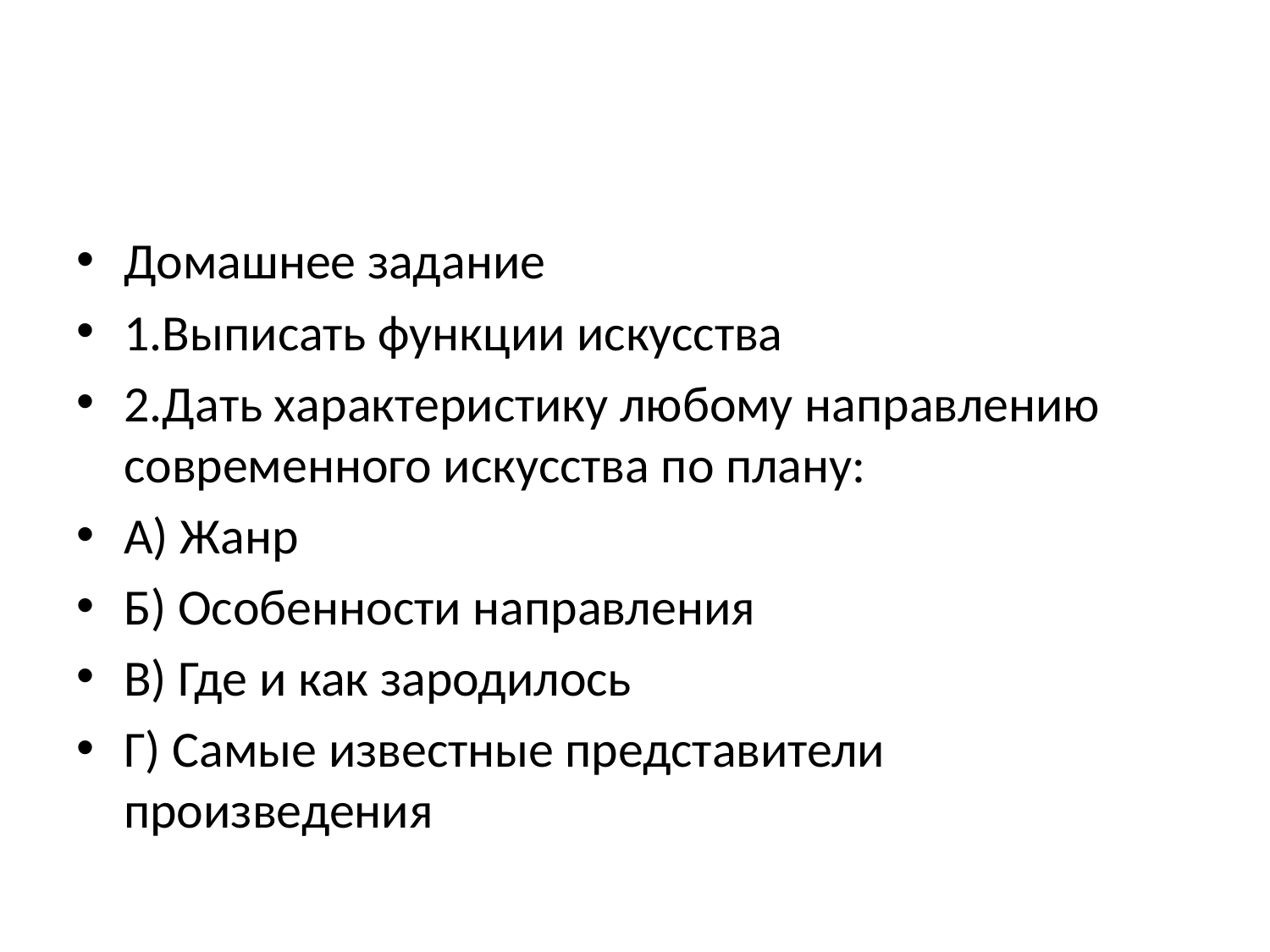

#
Домашнее задание
1.Выписать функции искусства
2.Дать характеристику любому направлению современного искусства по плану:
А) Жанр
Б) Особенности направления
В) Где и как зародилось
Г) Самые известные представители произведения